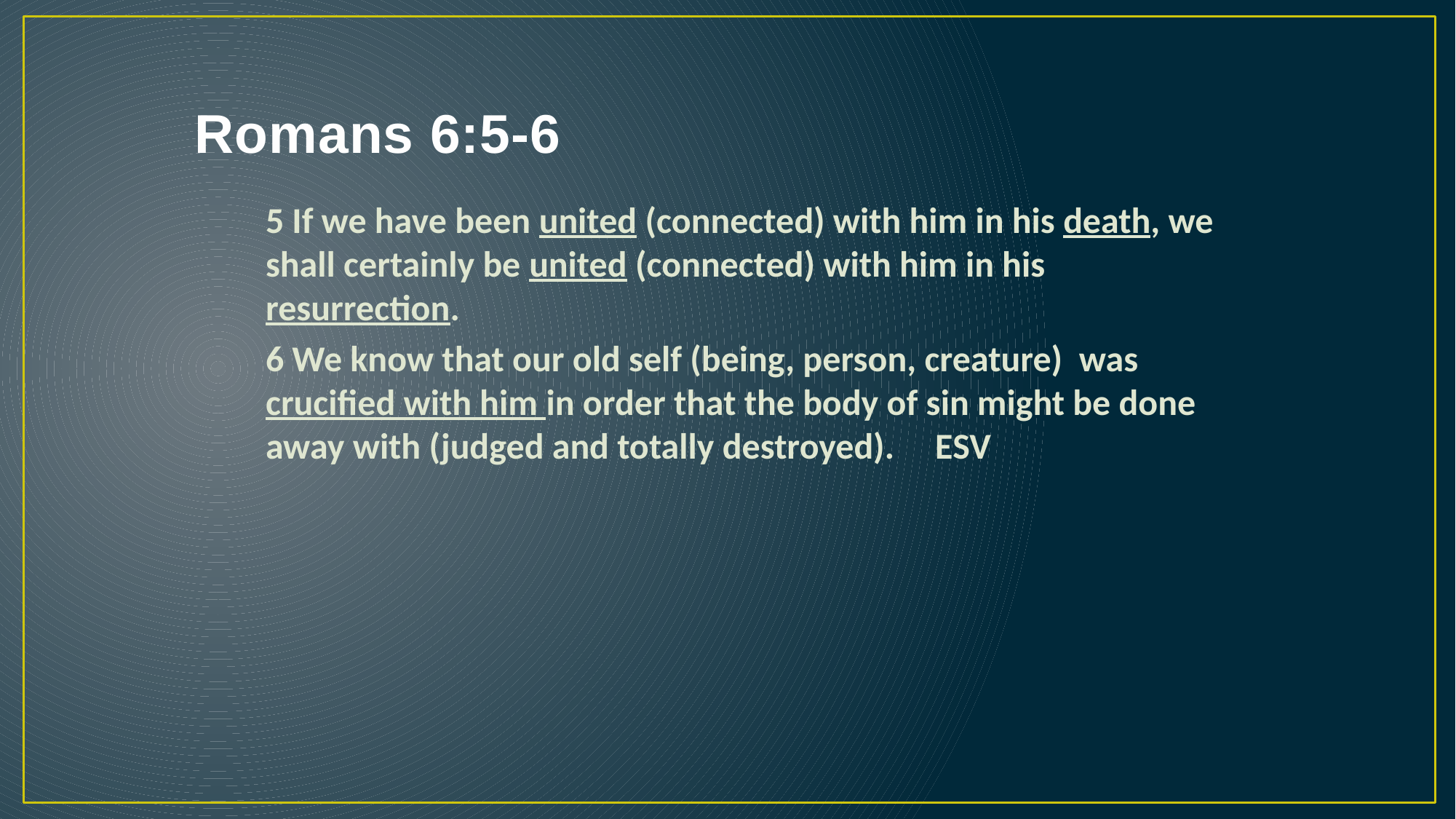

# Romans 6:5-6
5 If we have been united (connected) with him in his death, we shall certainly be united (connected) with him in his resurrection.
6 We know that our old self (being, person, creature)  was crucified with him in order that the body of sin might be done away with (judged and totally destroyed).     ESV